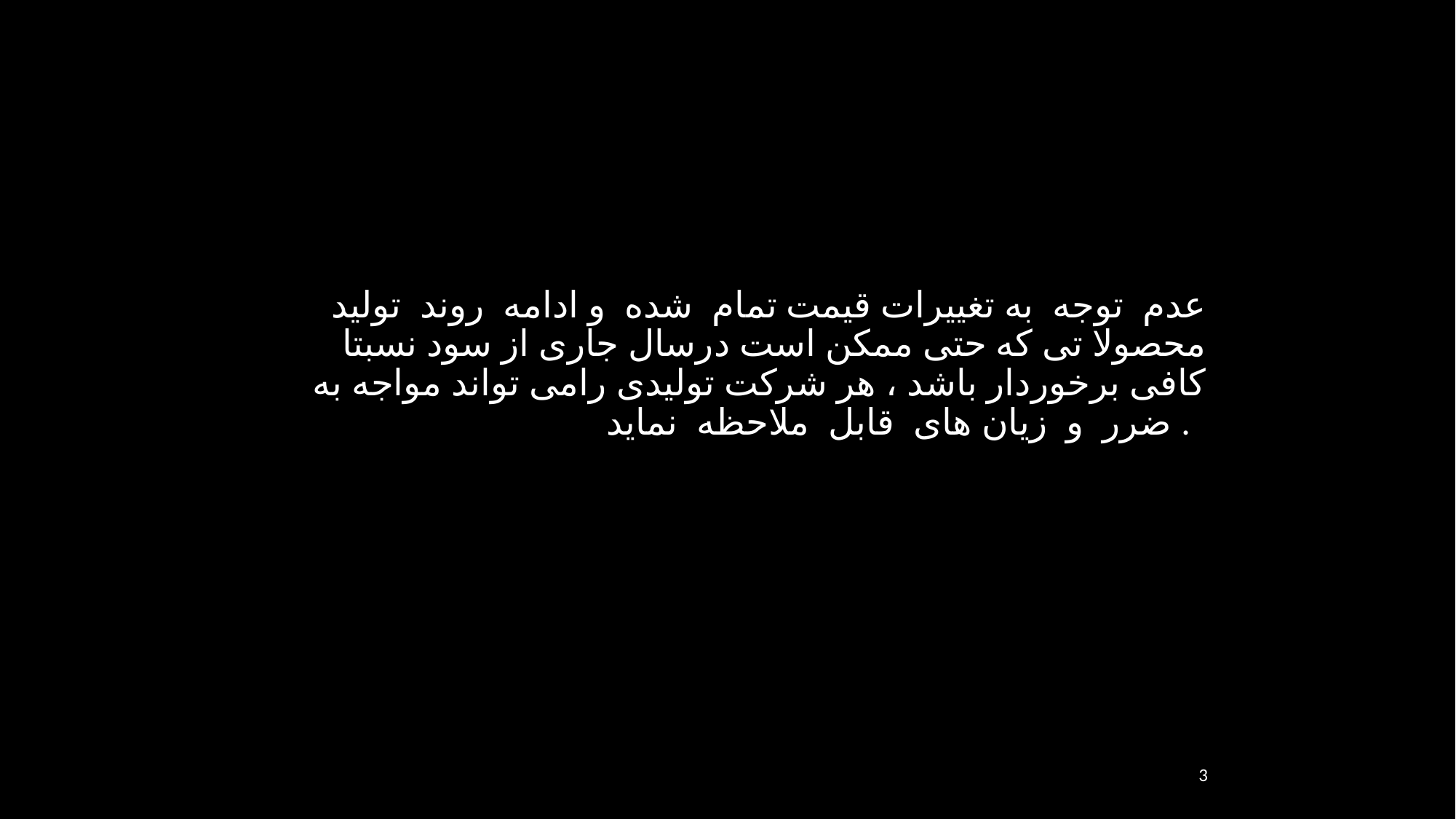

عدم  توجه  به تغییرات قیمت تمام  شده  و ادامه  روند  تولید محصولا تی که حتی ممکن است درسال جاری از سود نسبتا کافی برخوردار باشد ، هر شرکت تولیدی رامی تواند مواجه به  ضرر  و  زیان های  قابل  ملاحظه  نماید .
3